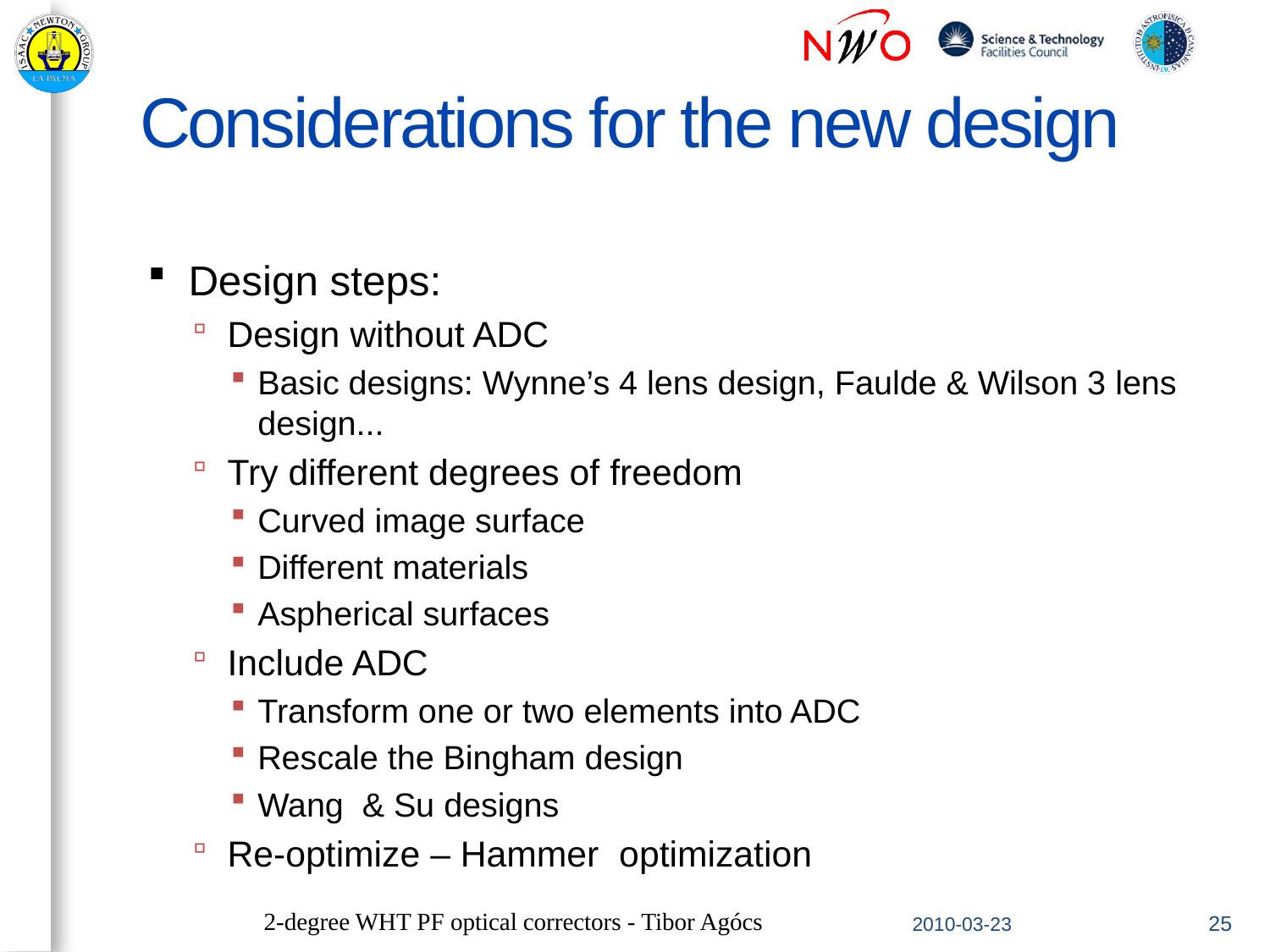

# Considerations for the new design
Design steps:
Design without ADC
Basic designs: Wynne’s 4 lens design, Faulde & Wilson 3 lens design...
Try different degrees of freedom
Curved image surface
Different materials
Aspherical surfaces
Include ADC
Transform one or two elements into ADC
Rescale the Bingham design
Wang  & Su designs
Re-optimize – Hammer  optimization
2-degree WHT PF optical correctors - Tibor Agócs
2010-03-23
25